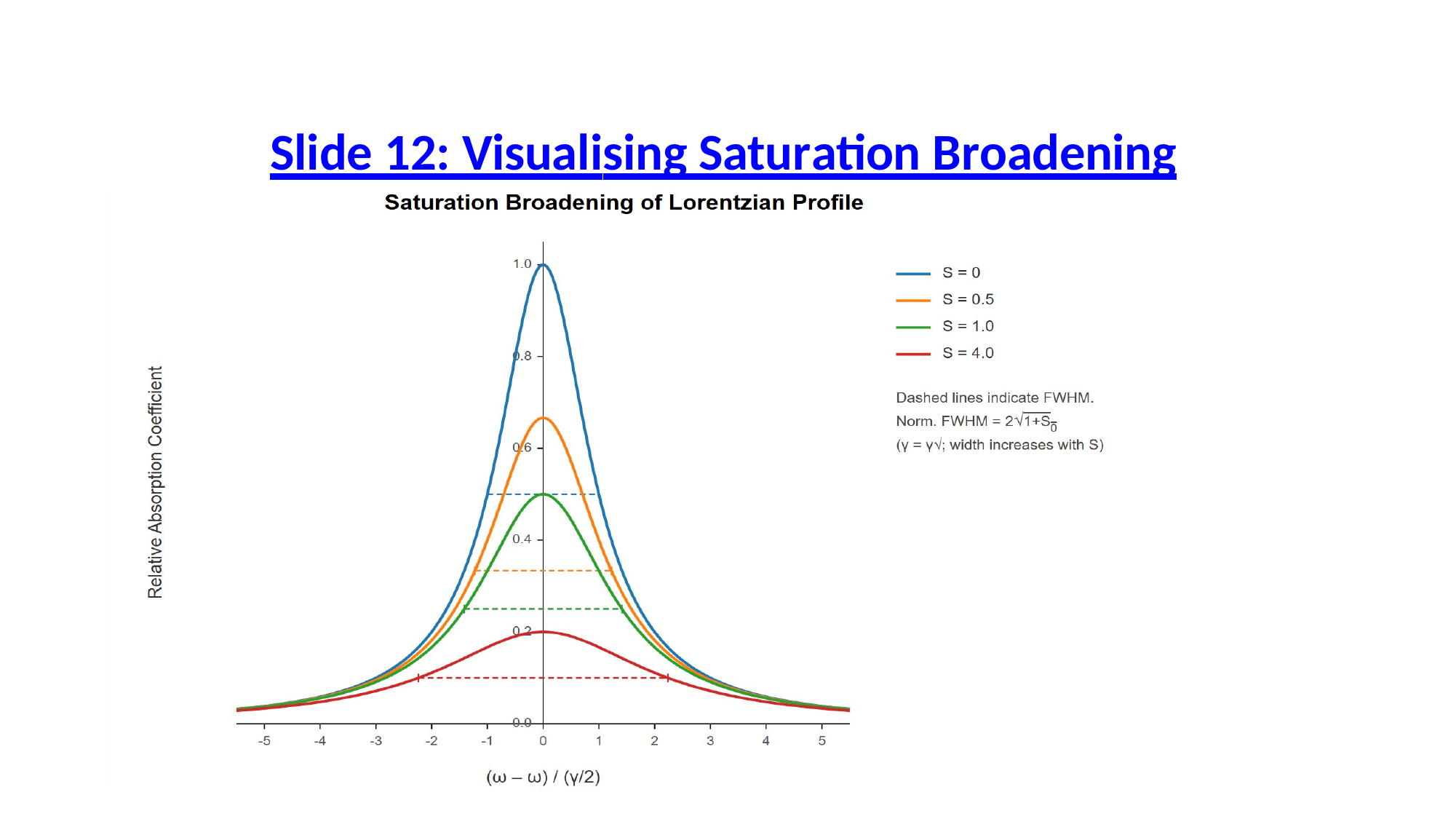

# Slide 12: Visualising Saturation Broadening
[IMAGE REQUIRED: Overlaid Lorentzian curves for 𝑆0  = 0, 0.5, 1, 4. Horizontal axis 𝜔 − 𝜔0  in units of 𝛾/2; vertical axis relative absorption coefficient. Mark increasing 𝛾s.]

Prepared by Dist. Prof. Dr. M.A. Gondal for Phys 608 Laser Spectroscopy course in KFUPM (Term 251)